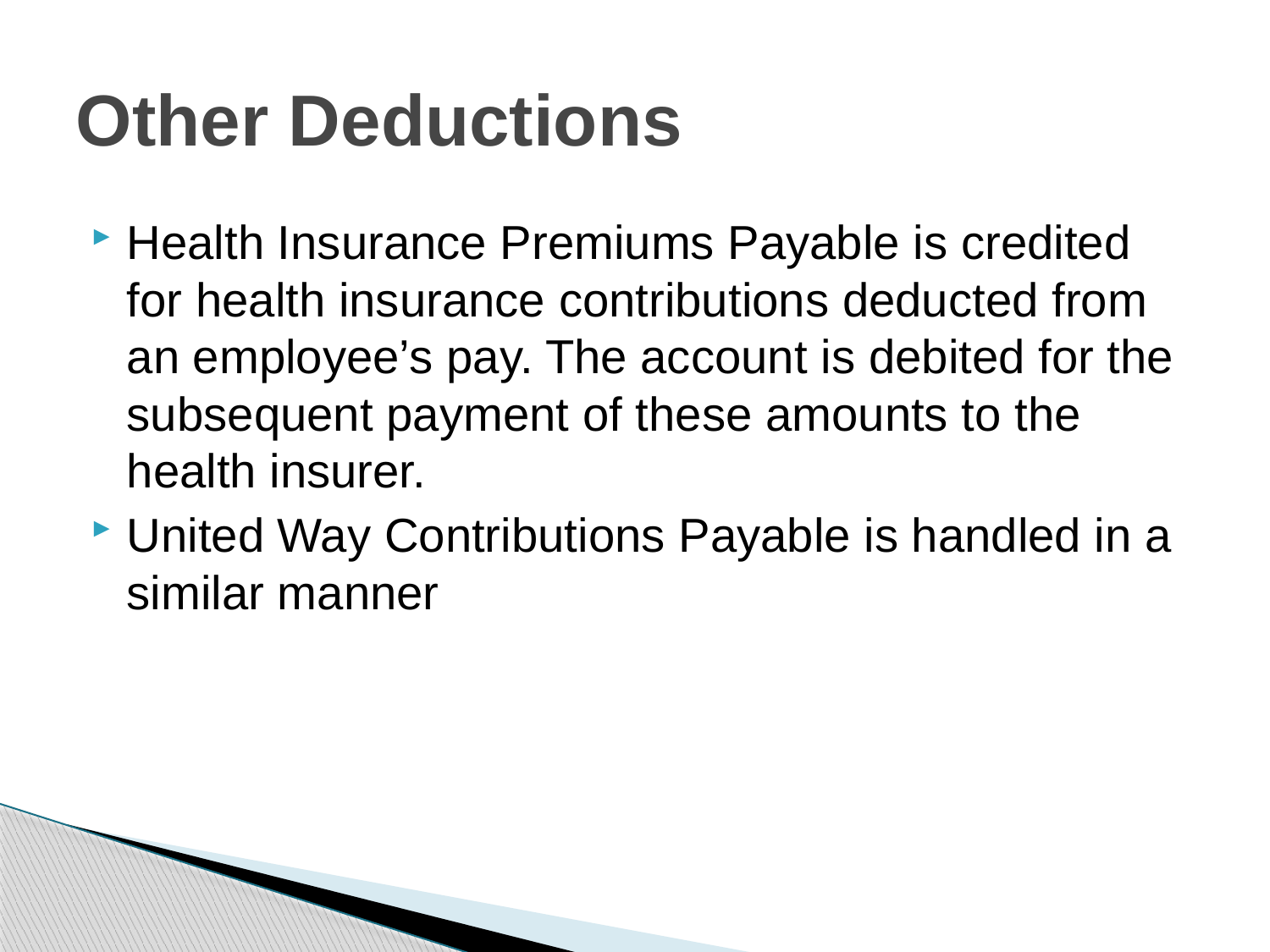

# Other Deductions
Health Insurance Premiums Payable is credited for health insurance contributions deducted from an employee’s pay. The account is debited for the subsequent payment of these amounts to the health insurer.
United Way Contributions Payable is handled in a similar manner